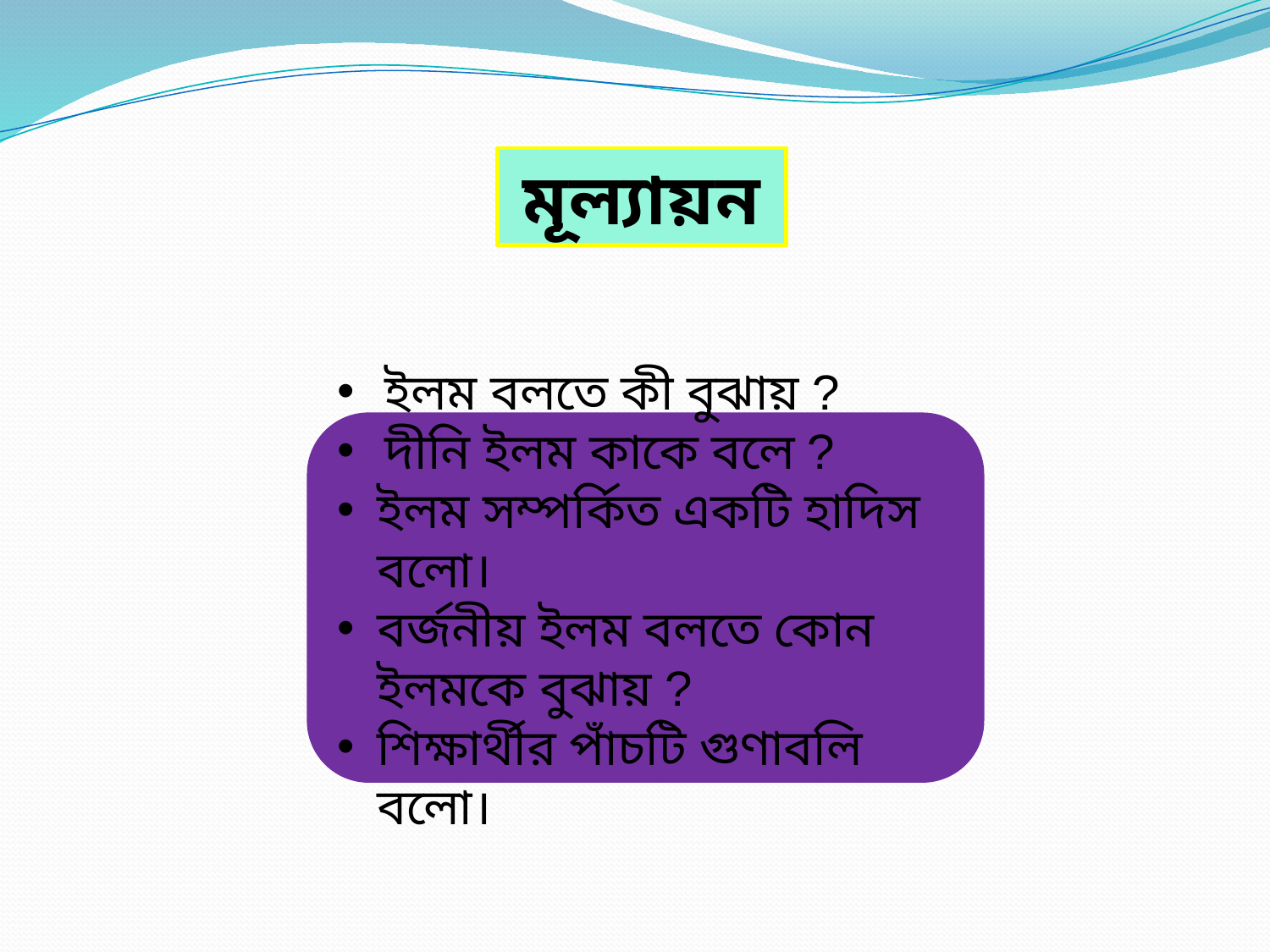

মূল্যায়ন
ইলম বলতে কী বুঝায় ?
দীনি ইলম কাকে বলে ?
ইলম সম্পর্কিত একটি হাদিস বলো।
বর্জনীয় ইলম বলতে কোন ইলমকে বুঝায় ?
শিক্ষার্থীর পাঁচটি গুণাবলি বলো।